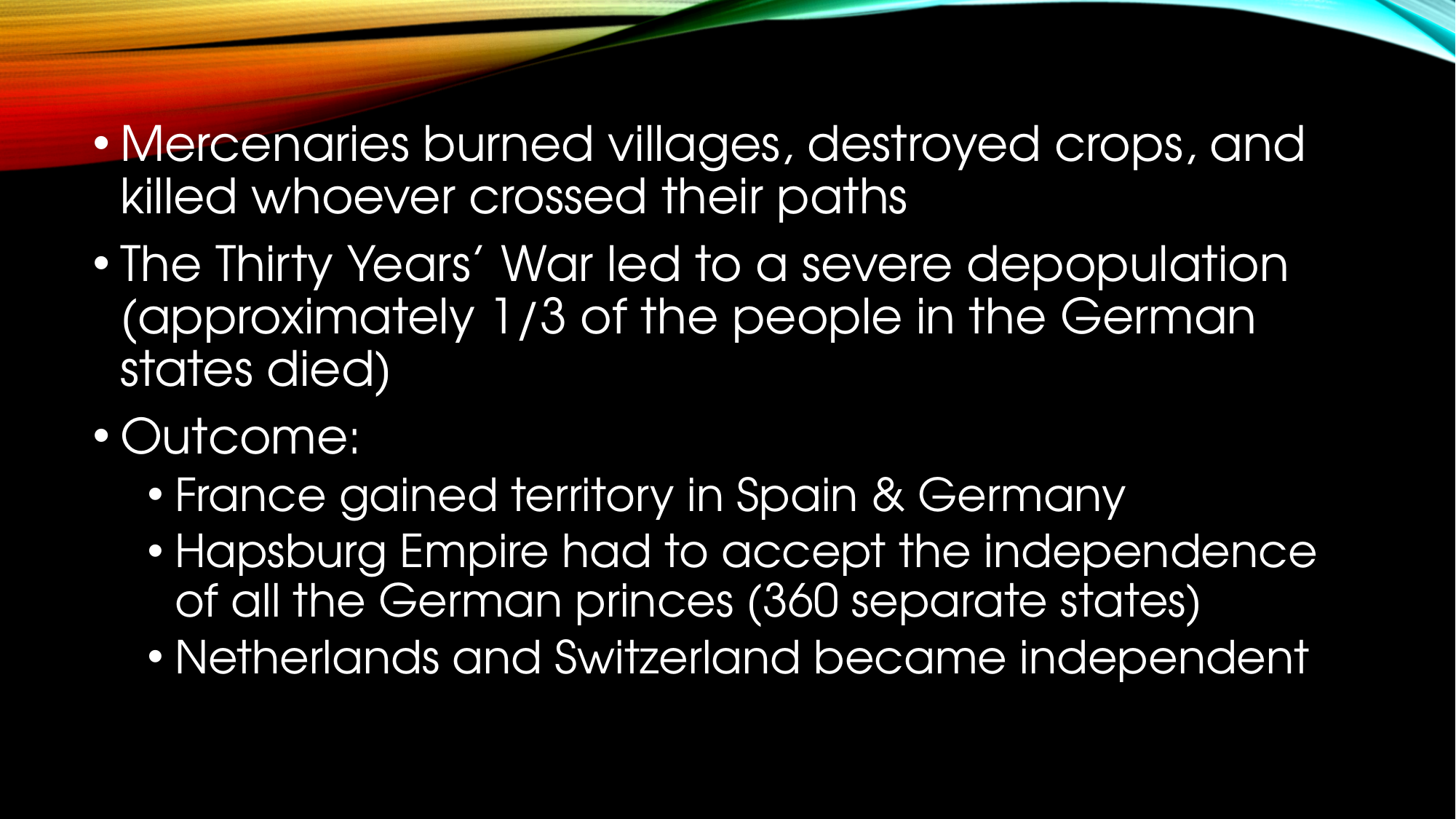

Mercenaries burned villages, destroyed crops, and killed whoever crossed their paths
The Thirty Years’ War led to a severe depopulation (approximately 1/3 of the people in the German states died)
Outcome:
France gained territory in Spain & Germany
Hapsburg Empire had to accept the independence of all the German princes (360 separate states)
Netherlands and Switzerland became independent